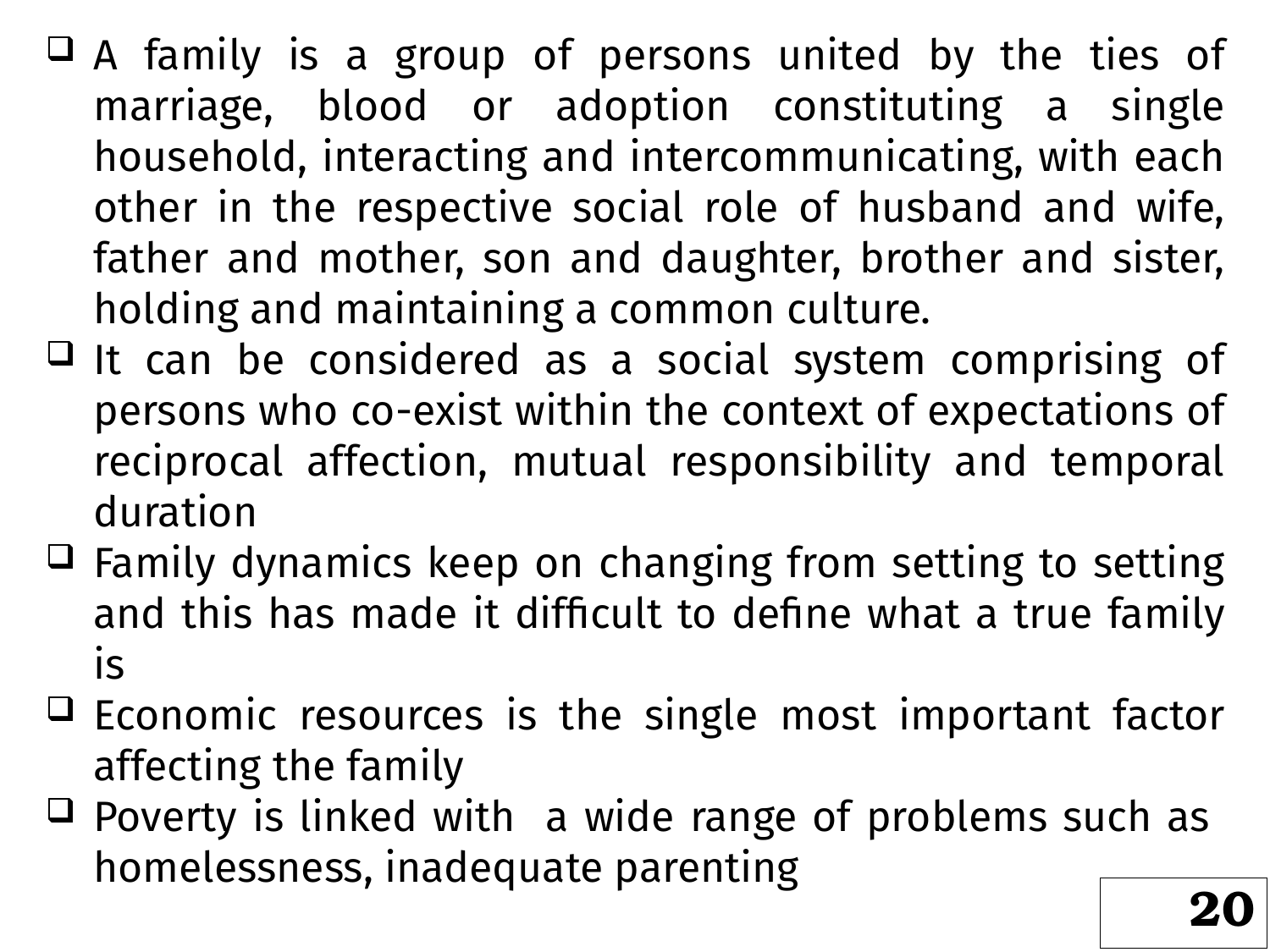

A family is a group of persons united by the ties of marriage, blood or adoption constituting a single household, interacting and intercommunicating, with each other in the respective social role of husband and wife, father and mother, son and daughter, brother and sister, holding and maintaining a common culture.
It can be considered as a social system comprising of persons who co-exist within the context of expectations of reciprocal affection, mutual responsibility and temporal duration
Family dynamics keep on changing from setting to setting and this has made it difficult to define what a true family is
Economic resources is the single most important factor affecting the family
Poverty is linked with  a wide range of problems such as  homelessness, inadequate parenting

20